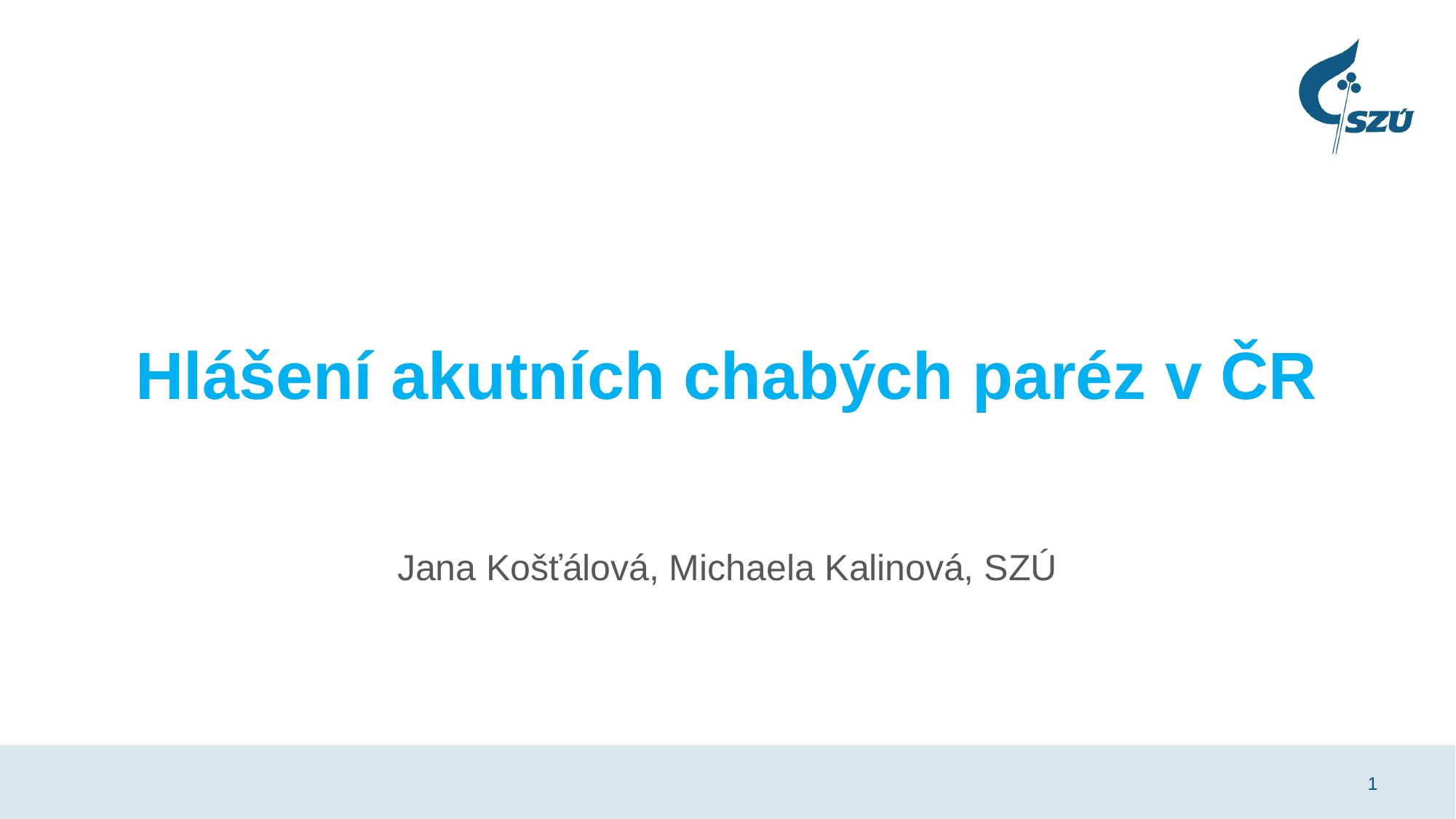

# Hlášení akutních chabých paréz v ČR

Jana Košťálová, Michaela Kalinová, SZÚ